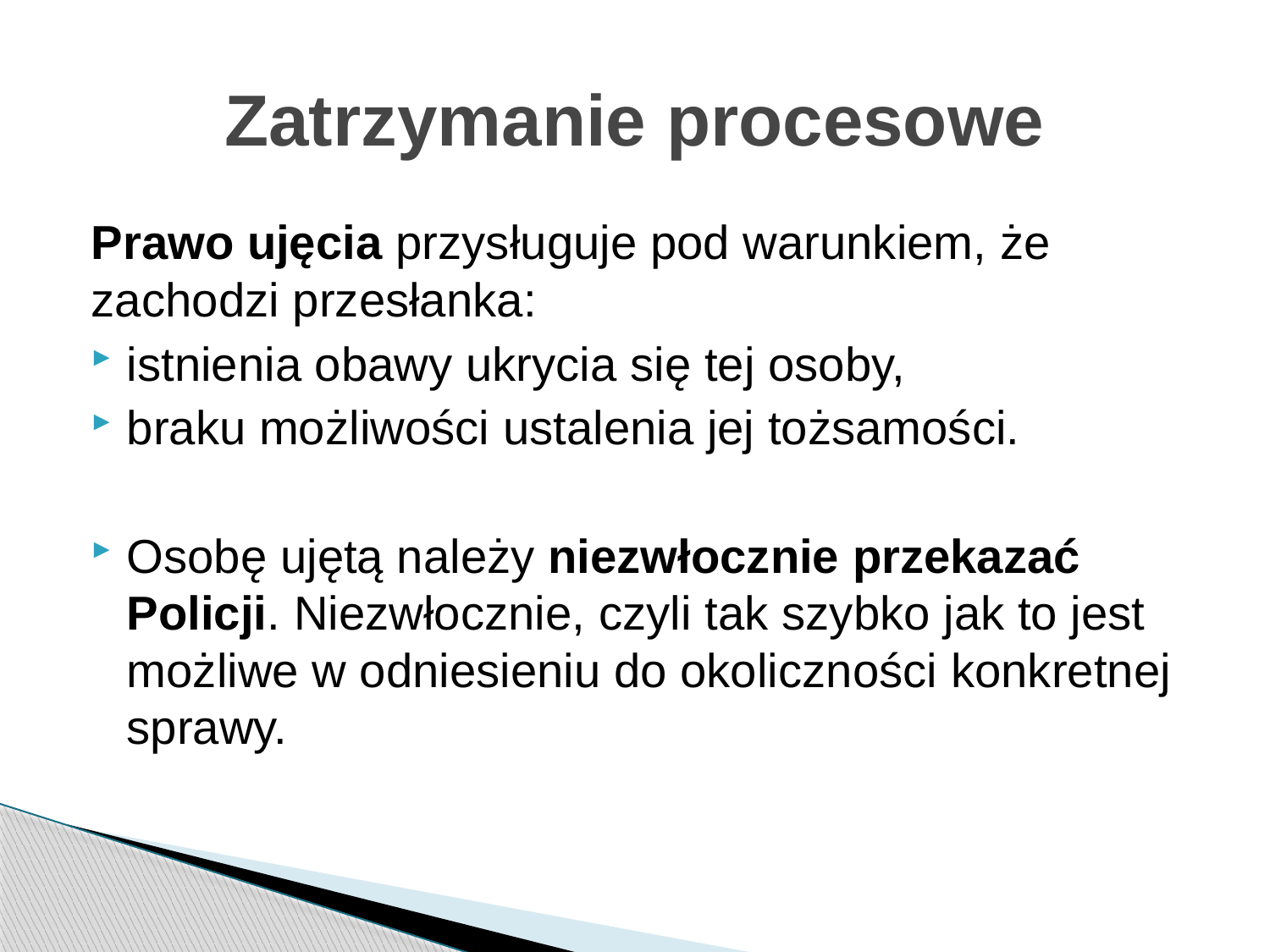

# Zatrzymanie procesowe
Prawo ujęcia przysługuje pod warunkiem, że zachodzi przesłanka:
istnienia obawy ukrycia się tej osoby,
braku możliwości ustalenia jej tożsamości.

Osobę ujętą należy niezwłocznie przekazać Policji. Niezwłocznie, czyli tak szybko jak to jest możliwe w odniesieniu do okoliczności konkretnej sprawy.